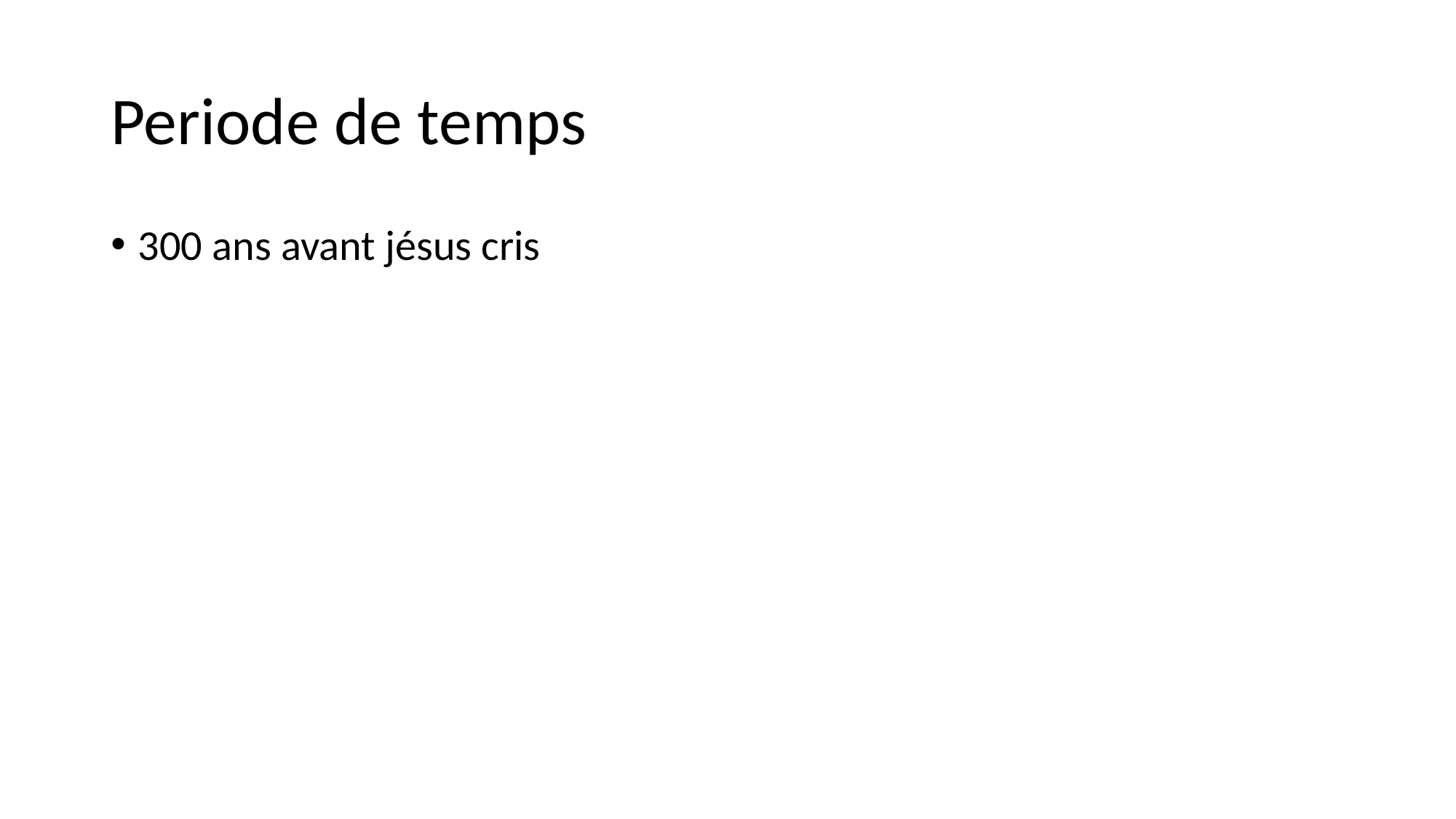

# Periode de temps
300 ans avant jésus cris